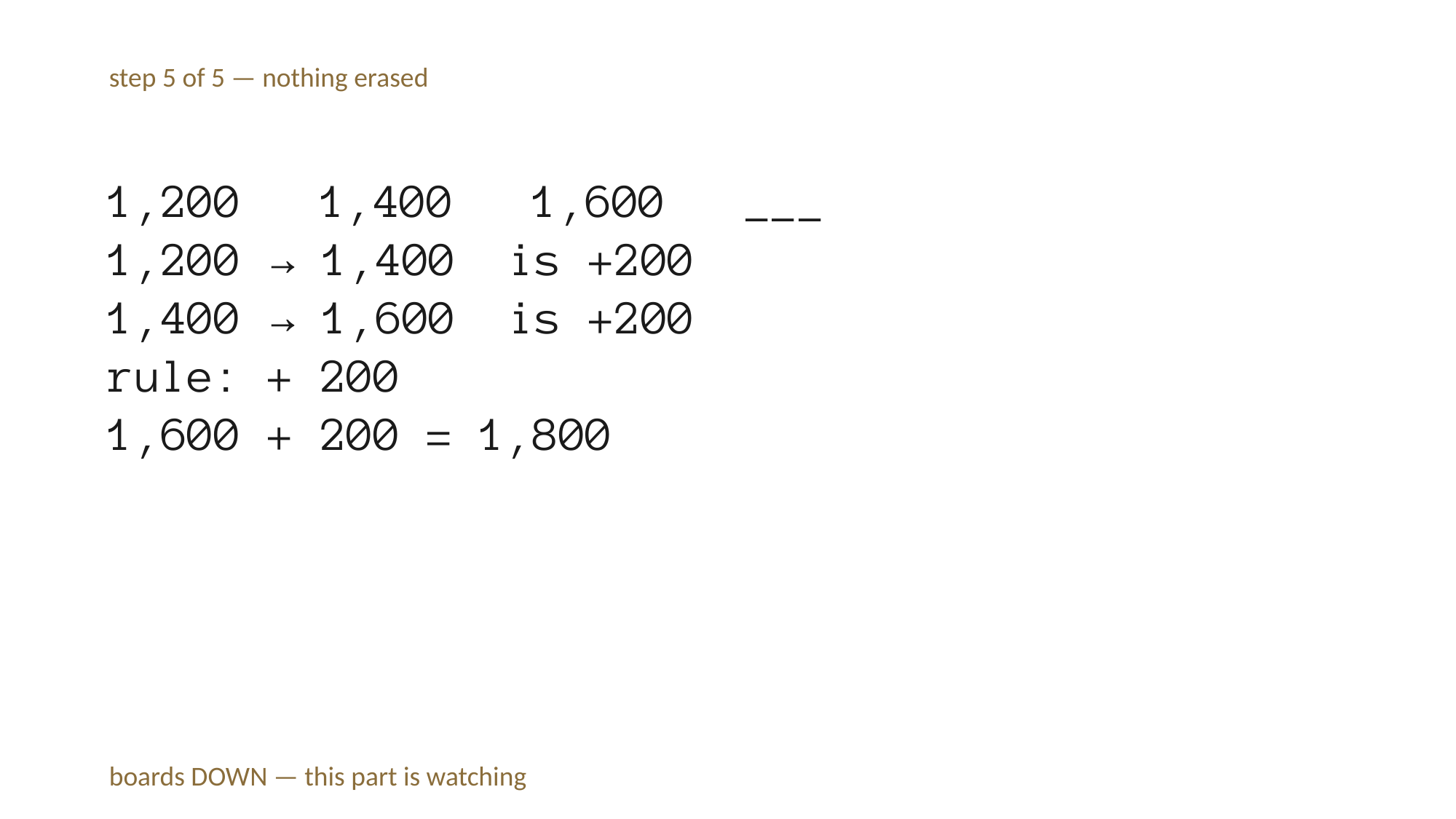

step 5 of 5 — nothing erased
1,200   1,400   1,600   ___
1,200 → 1,400  is +200
1,400 → 1,600  is +200
rule: + 200
1,600 + 200 = 1,800
boards DOWN — this part is watching